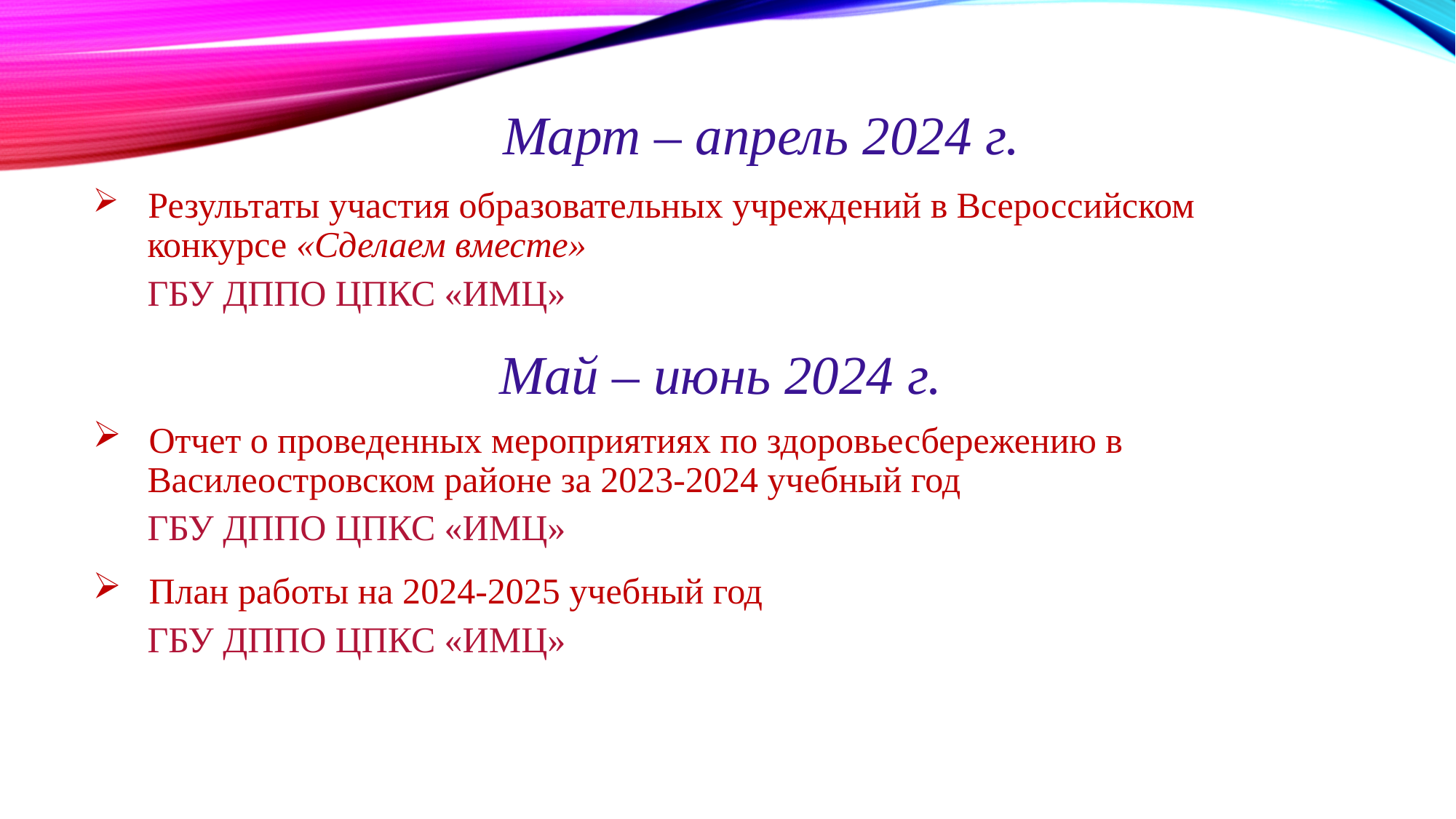

# Март – апрель 2024 г.
   Результаты участия образовательных учреждений в Всероссийском
      конкурсе «Сделаем вместе»
      ГБУ ДППО ЦПКС «ИМЦ»
Май – июнь 2024 г.
   Отчет о проведенных мероприятиях по здоровьесбережению в
      Василеостровском районе за 2023-2024 учебный год
      ГБУ ДППО ЦПКС «ИМЦ»
   План работы на 2024-2025 учебный год
      ГБУ ДППО ЦПКС «ИМЦ»